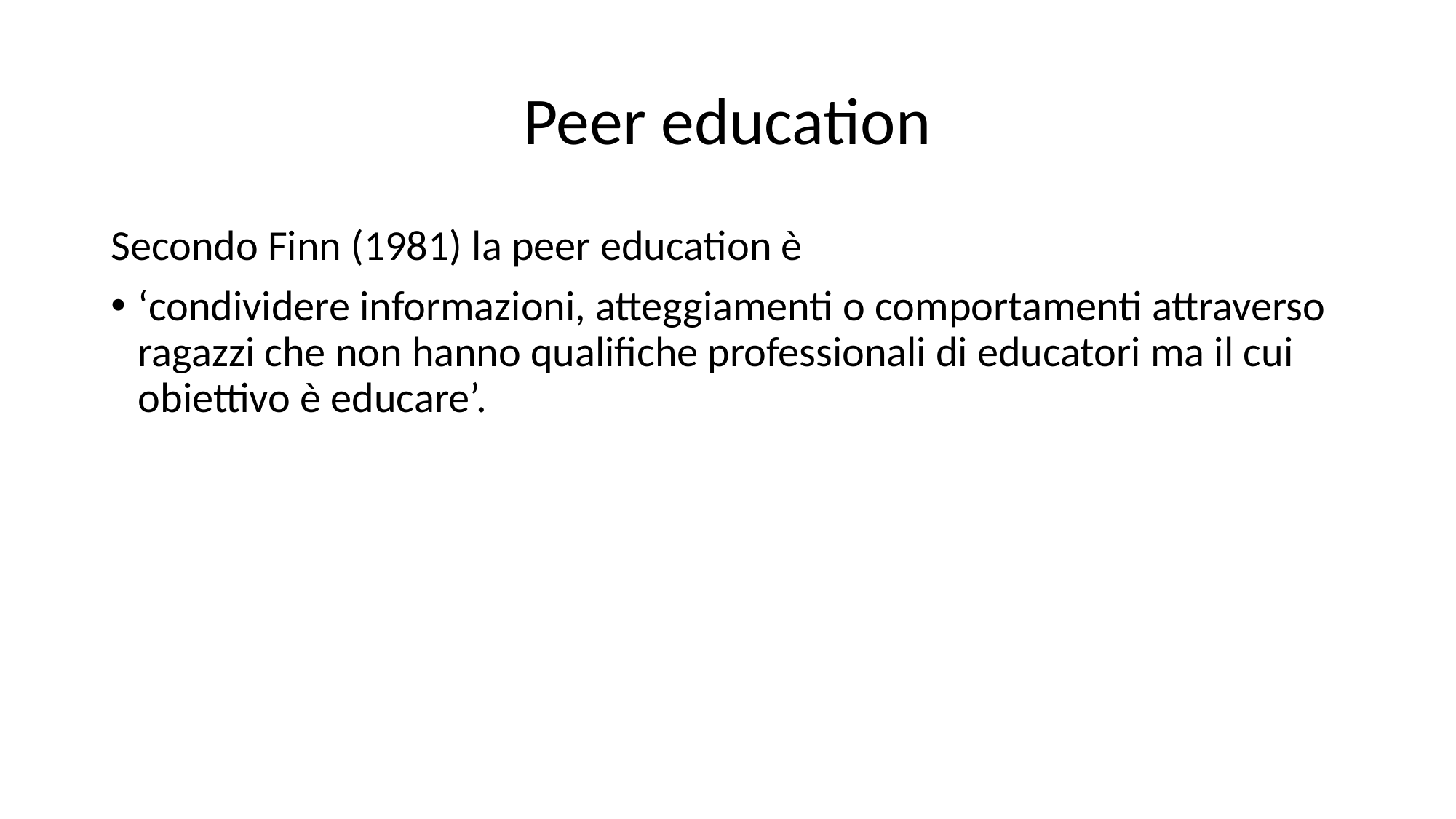

# Peer education
Secondo Finn (1981) la peer education è
‘condividere informazioni, atteggiamenti o comportamenti attraverso ragazzi che non hanno qualifiche professionali di educatori ma il cui obiettivo è educare’.